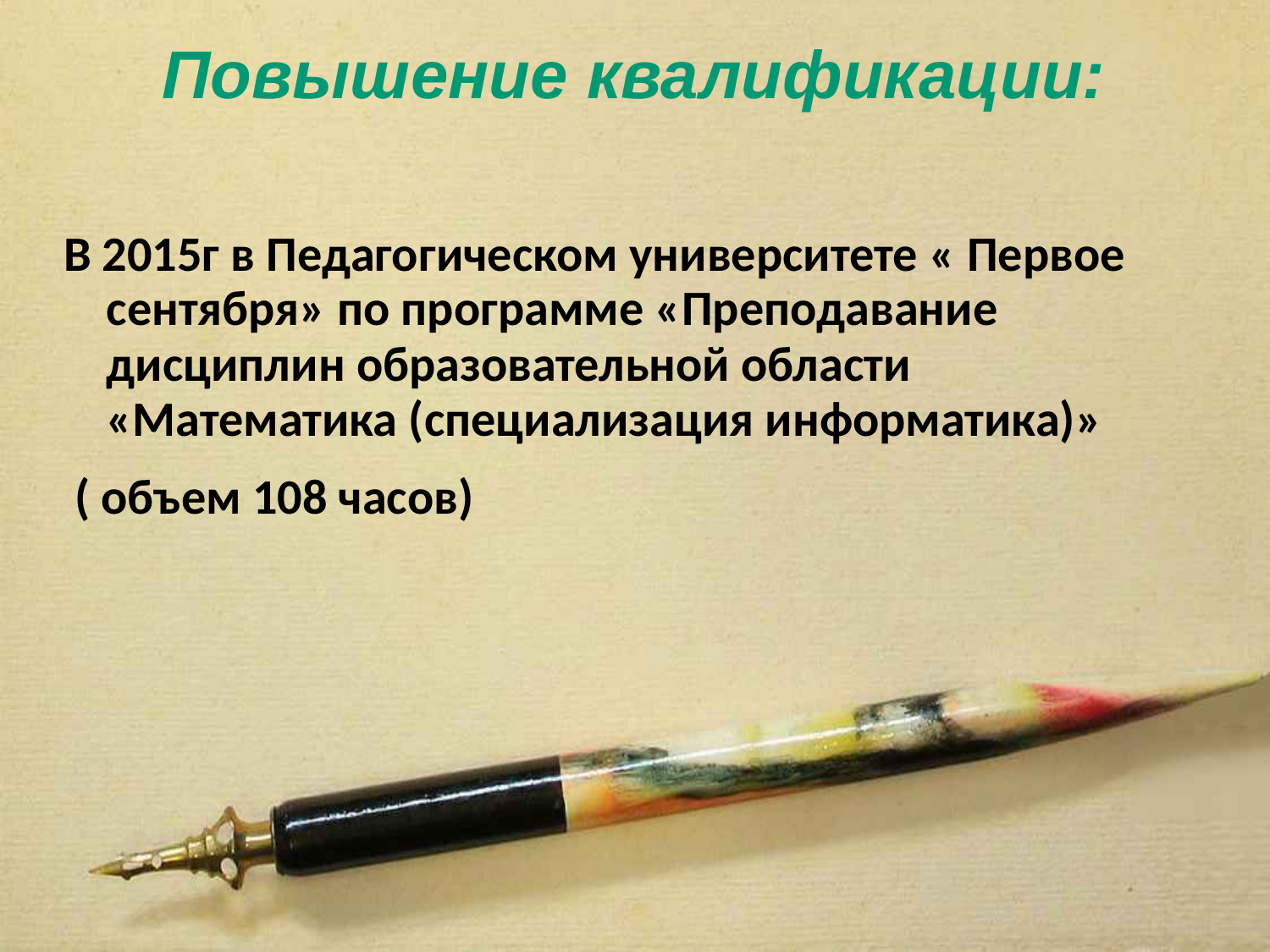

# Повышение квалификации:
В 2015г в Педагогическом университете « Первое сентября» по программе «Преподавание дисциплин образовательной области «Математика (специализация информатика)»
 ( объем 108 часов)